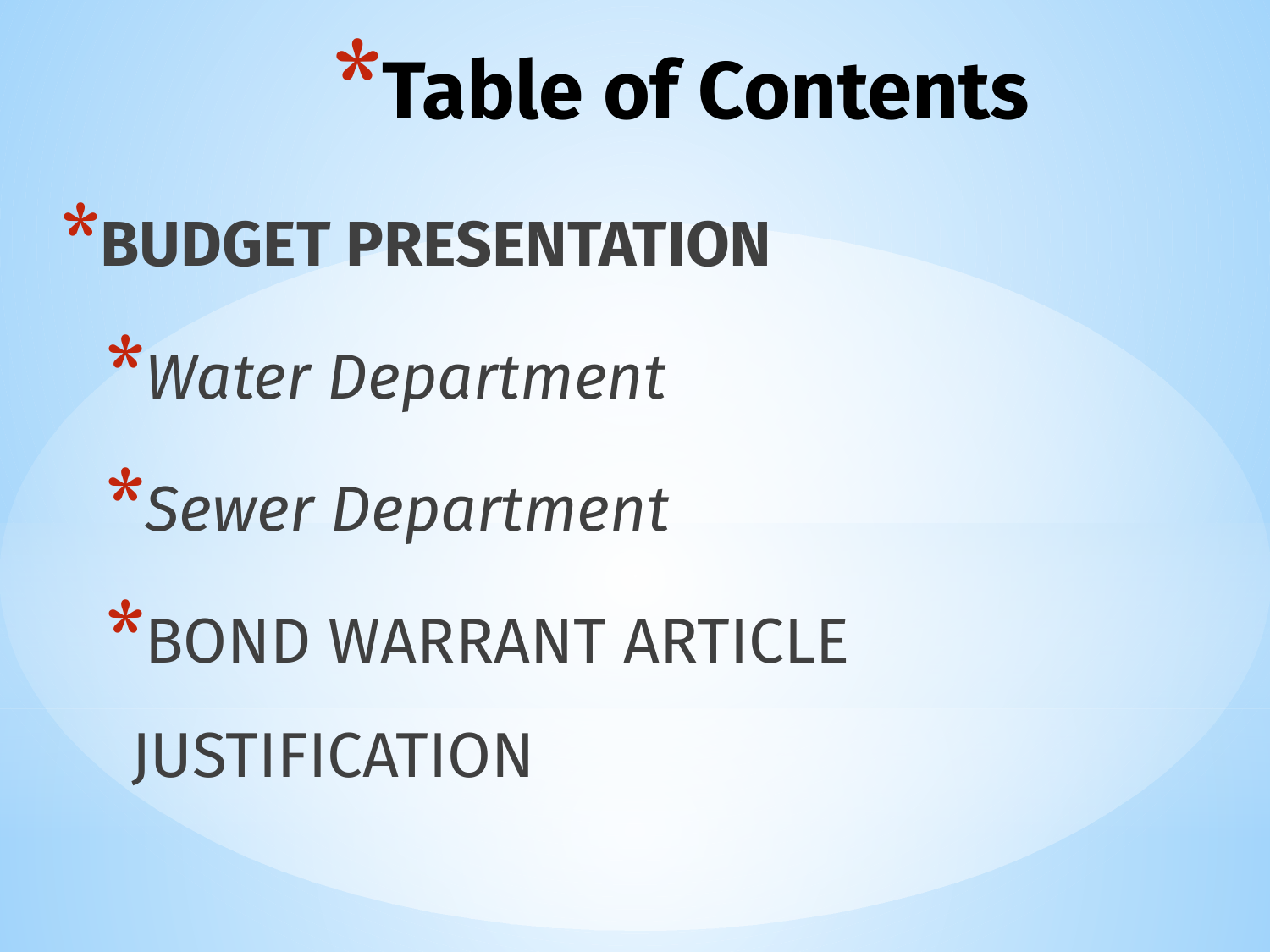

# Table of Contents
Budget Presentation
Water Department
Sewer Department
BOND Warrant Article Justification